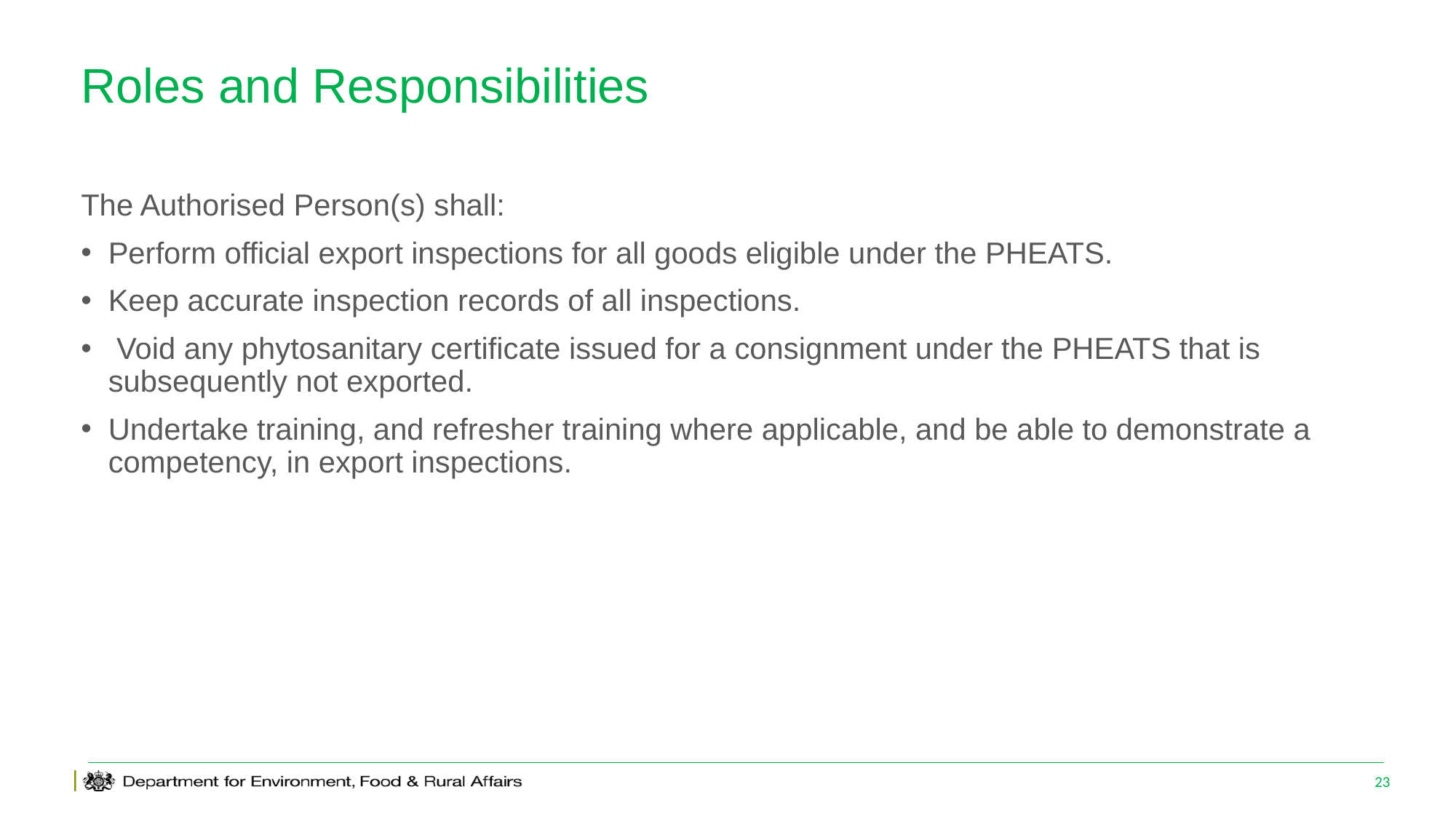

# Roles and Responsibilities
The Authorised Person(s) shall:
Perform official export inspections for all goods eligible under the PHEATS.
Keep accurate inspection records of all inspections.
 Void any phytosanitary certificate issued for a consignment under the PHEATS that is subsequently not exported.
Undertake training, and refresher training where applicable, and be able to demonstrate a competency, in export inspections.
23